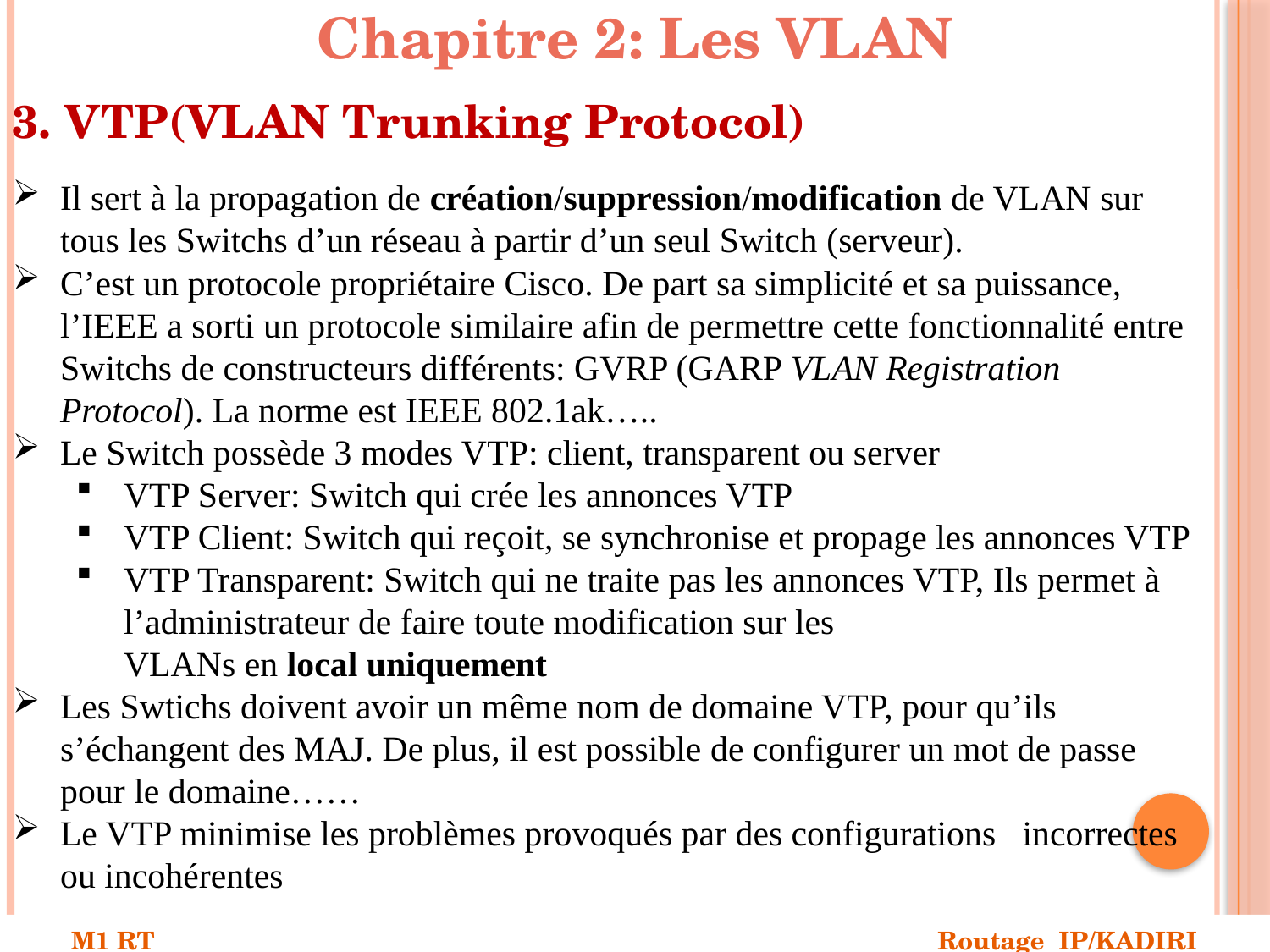

Chapitre 2: Les VLAN
3. VTP(VLAN Trunking Protocol)
Il sert à la propagation de création/suppression/modification de VLAN sur tous les Switchs d’un réseau à partir d’un seul Switch (serveur).
C’est un protocole propriétaire Cisco. De part sa simplicité et sa puissance, l’IEEE a sorti un protocole similaire afin de permettre cette fonctionnalité entre Switchs de constructeurs différents: GVRP (GARP VLAN Registration Protocol). La norme est IEEE 802.1ak…..
Le Switch possède 3 modes VTP: client, transparent ou server
VTP Server: Switch qui crée les annonces VTP
VTP Client: Switch qui reçoit, se synchronise et propage les annonces VTP
VTP Transparent: Switch qui ne traite pas les annonces VTP, Ils permet à l’administrateur de faire toute modification sur les
VLANs en local uniquement
Les Swtichs doivent avoir un même nom de domaine VTP, pour qu’ils  s’échangent des MAJ. De plus, il est possible de configurer un mot de passe pour le domaine……
Le VTP minimise les problèmes provoqués par des configurations   incorrectes ou incohérentes
M1 RT                                                                                                             Routage  IP/KADIRI